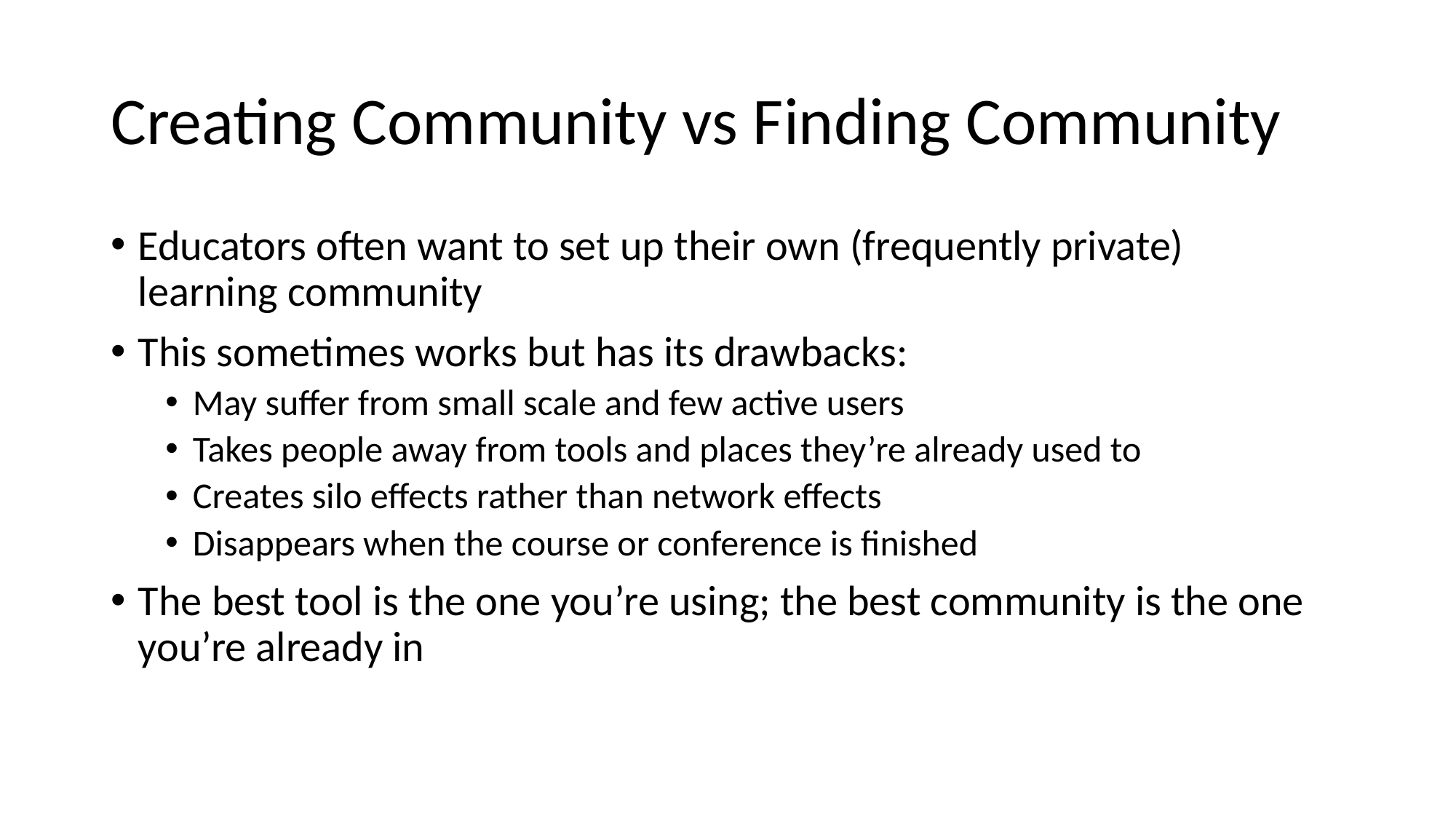

# Creating Community vs Finding Community
Educators often want to set up their own (frequently private) learning community
This sometimes works but has its drawbacks:
May suffer from small scale and few active users
Takes people away from tools and places they’re already used to
Creates silo effects rather than network effects
Disappears when the course or conference is finished
The best tool is the one you’re using; the best community is the one you’re already in